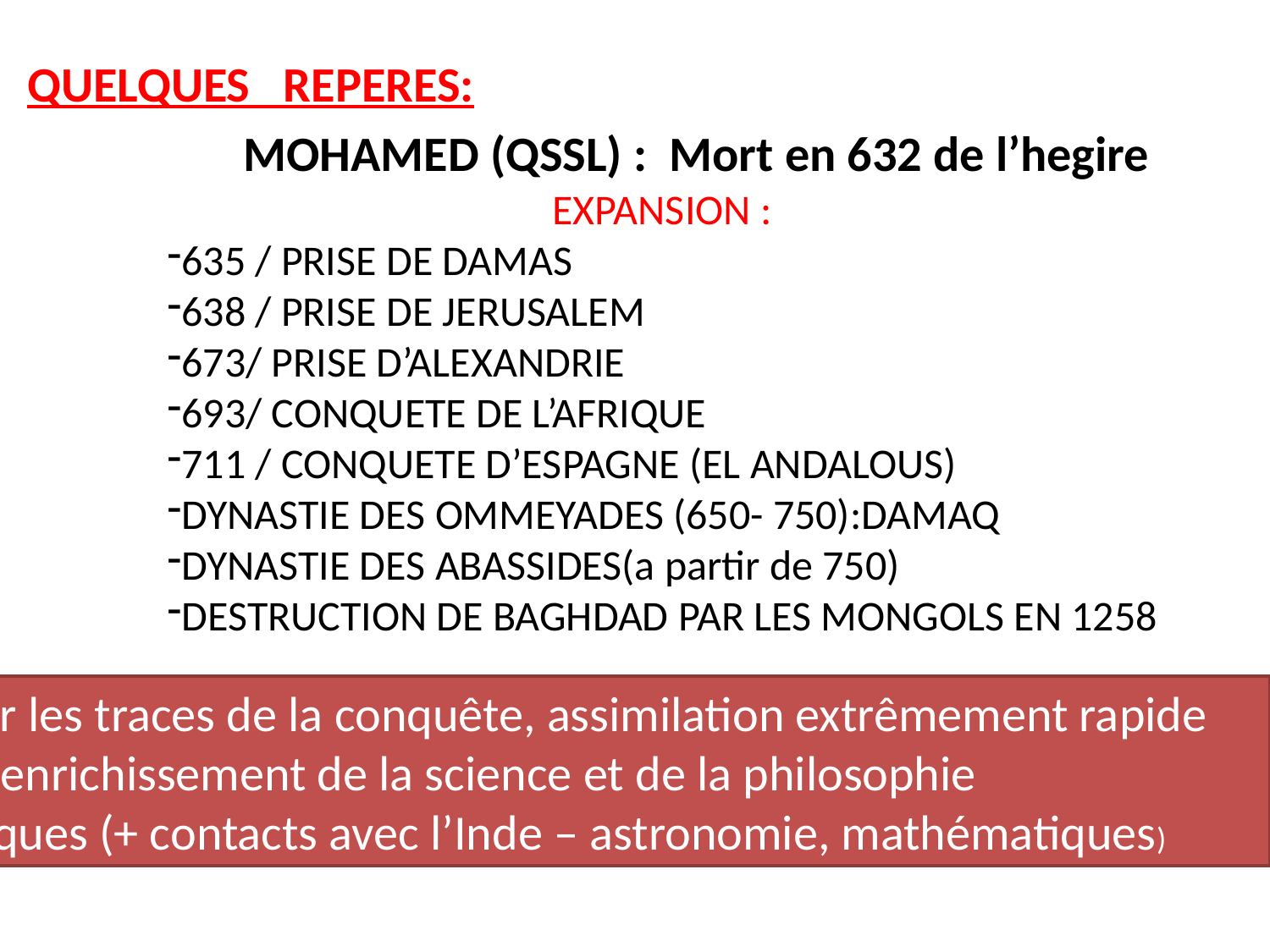

QUELQUES   REPERES:
MOHAMED (QSSL) :  Mort en 632 de l’hegire
EXPANSION :
635 / PRISE DE DAMAS
638 / PRISE DE JERUSALEM
673/ PRISE D’ALEXANDRIE
693/ CONQUETE DE L’AFRIQUE
711 / CONQUETE D’ESPAGNE (EL ANDALOUS)
DYNASTIE DES OMMEYADES (650- 750):DAMAQ
DYNASTIE DES ABASSIDES(a partir de 750)
DESTRUCTION DE BAGHDAD PAR LES MONGOLS EN 1258
Sur les traces de la conquête, assimilation extrêmement rapide puis enrichissement de la science et de la philosophie
grecques (+ contacts avec l’Inde – astronomie, mathématiques)